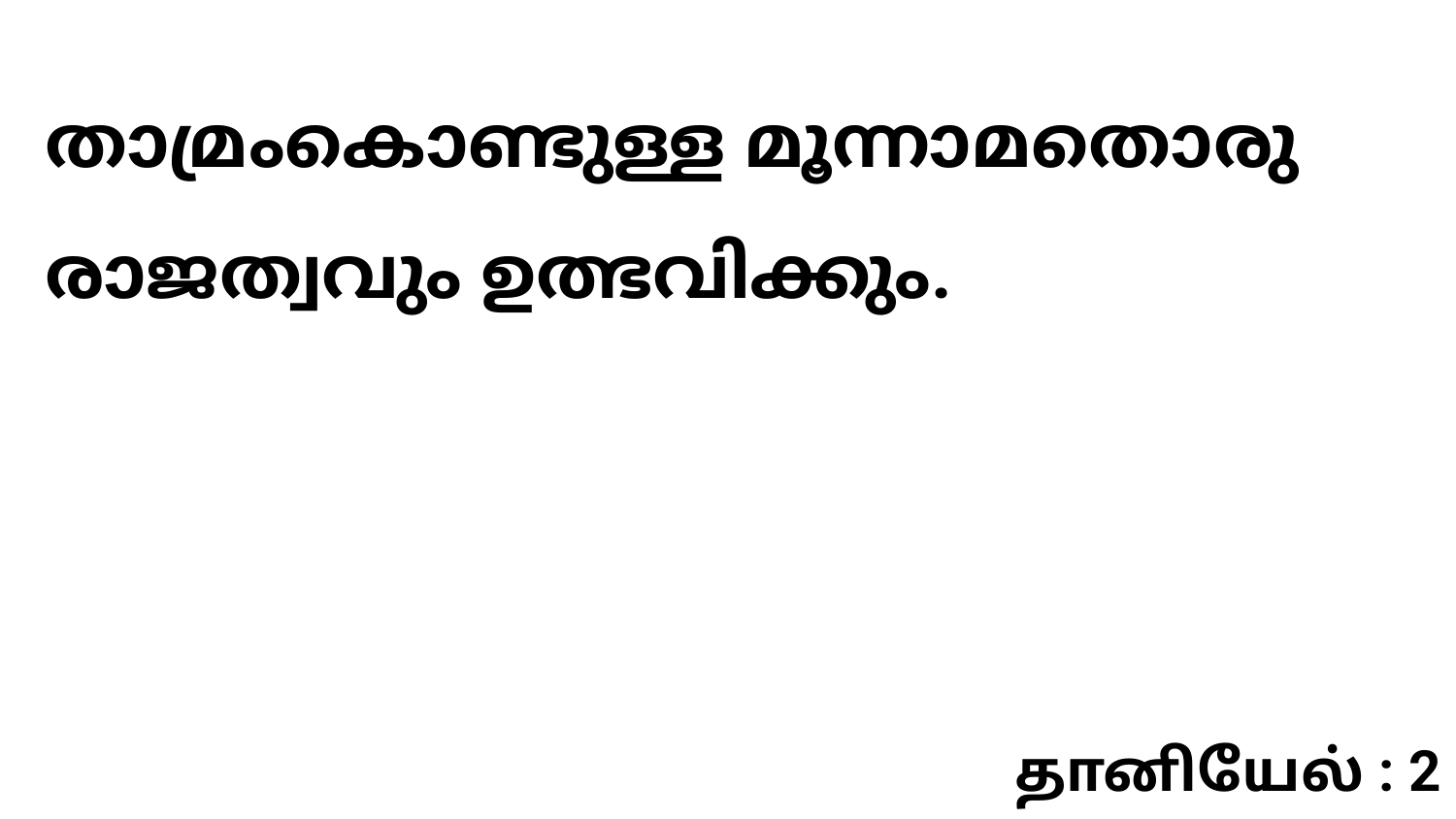

താമ്രംകൊണ്ടുള്ള മൂന്നാമതൊരു രാജത്വവും ഉത്ഭവിക്കും.
தானியேல் : 2